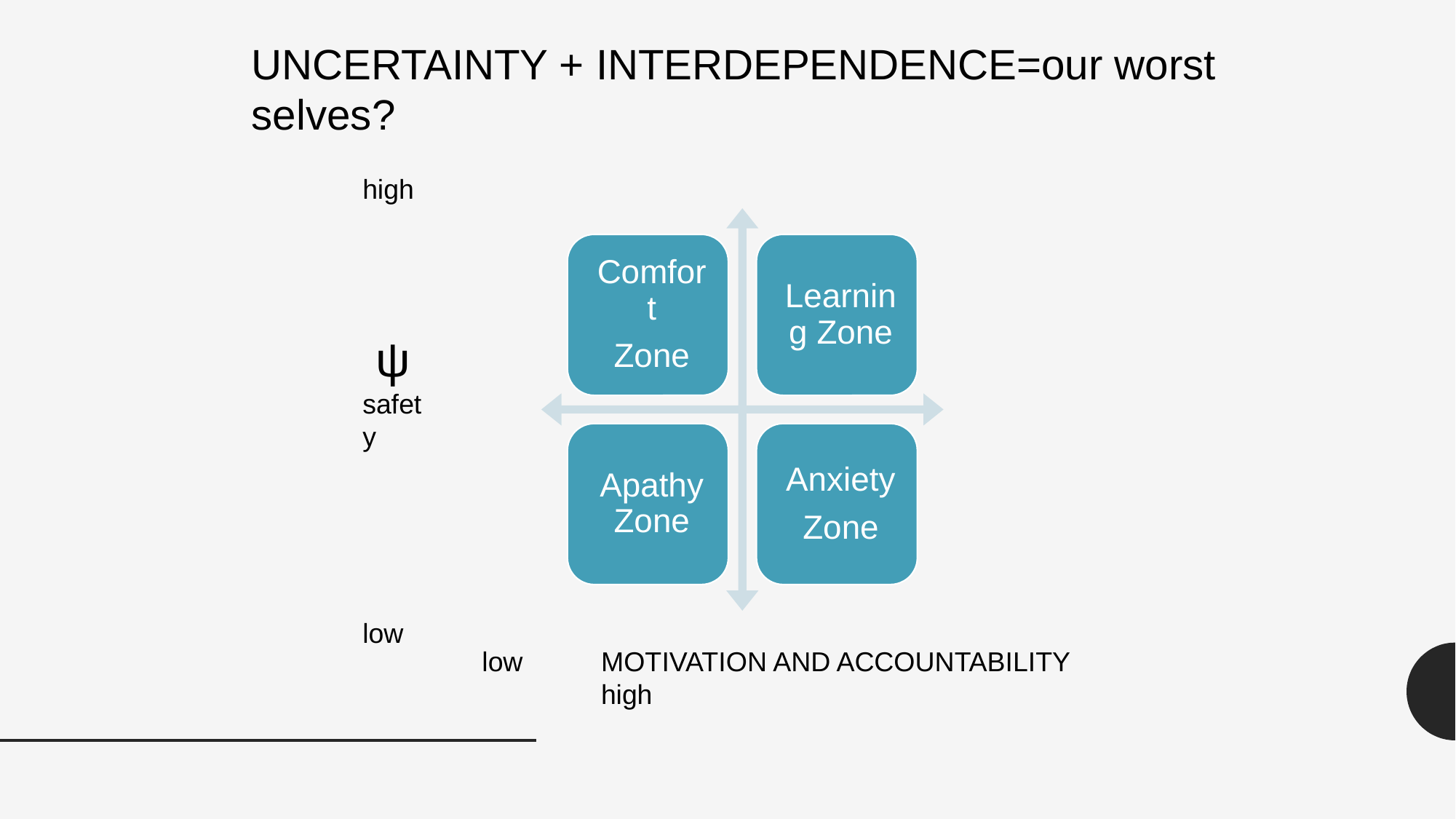

UNCERTAINTY + INTERDEPENDENCE=our worst selves?
high

 ψ
safety

low
Comfort
Zone
Learning Zone
Apathy Zone
Anxiety
Zone
             low	MOTIVATION AND ACCOUNTABILITY		high